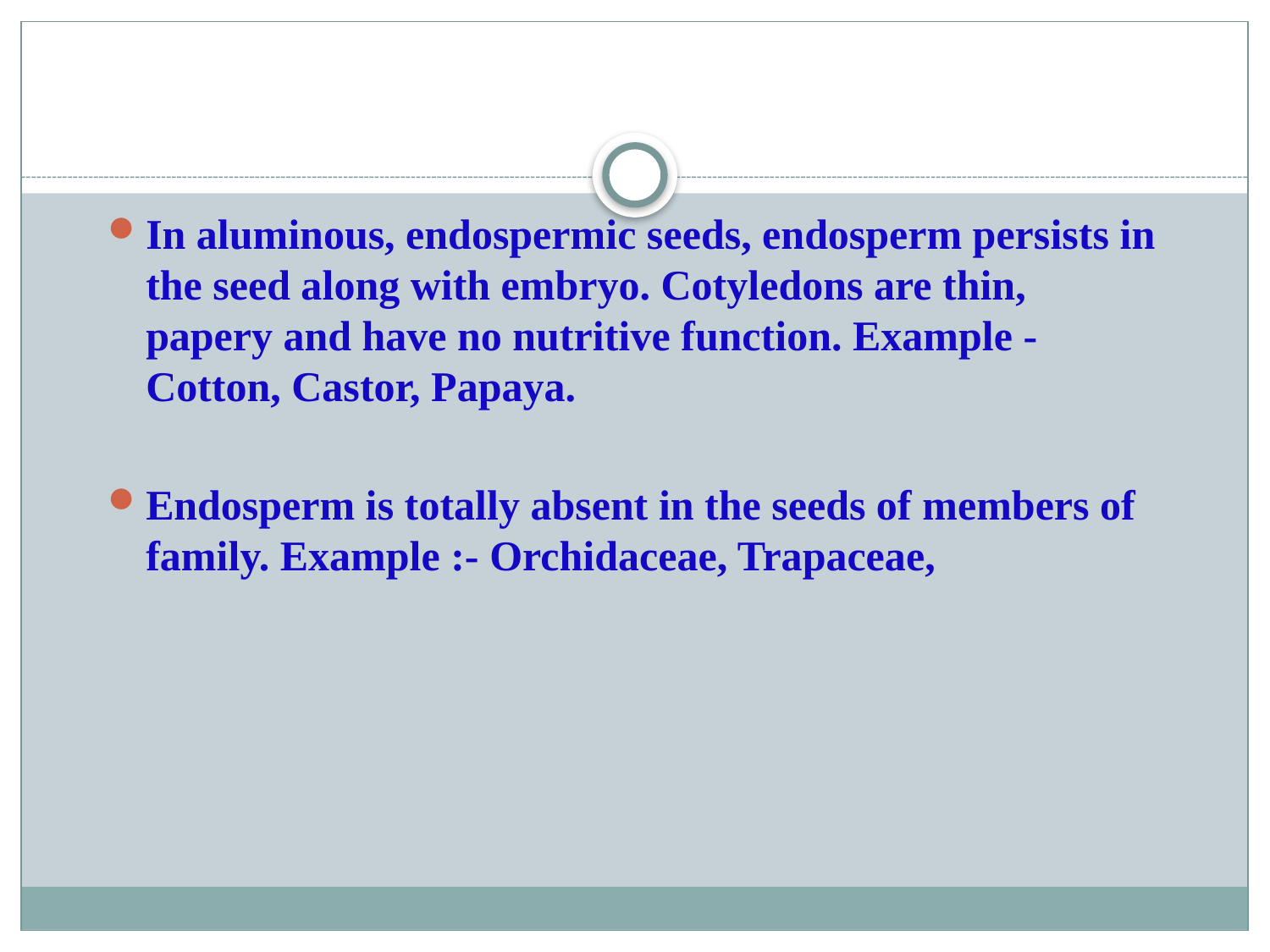

In aluminous, endospermic seeds, endosperm persists in the seed along with embryo. Cotyledons are thin, papery and have no nutritive function. Example - Cotton, Castor, Papaya.

Endosperm is totally absent in the seeds of members of family. Example :- Orchidaceae, Trapaceae,